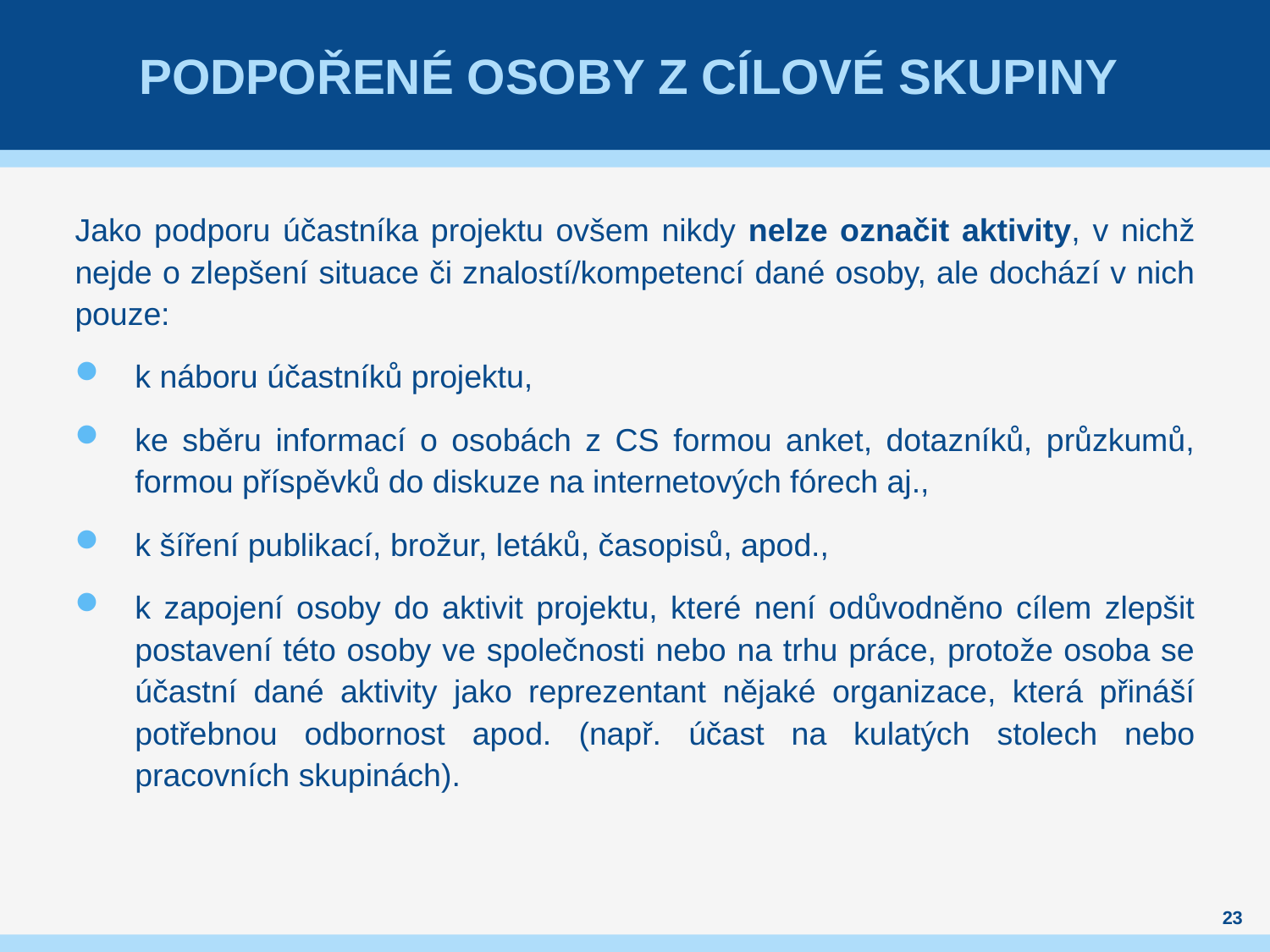

# Podpořené osoby z cílové skupiny
Jako podporu účastníka projektu ovšem nikdy nelze označit aktivity, v nichž nejde o zlepšení situace či znalostí/kompetencí dané osoby, ale dochází v nich pouze:
k náboru účastníků projektu,
ke sběru informací o osobách z CS formou anket, dotazníků, průzkumů, formou příspěvků do diskuze na internetových fórech aj.,
k šíření publikací, brožur, letáků, časopisů, apod.,
k zapojení osoby do aktivit projektu, které není odůvodněno cílem zlepšit postavení této osoby ve společnosti nebo na trhu práce, protože osoba se účastní dané aktivity jako reprezentant nějaké organizace, která přináší potřebnou odbornost apod. (např. účast na kulatých stolech nebo pracovních skupinách).

23